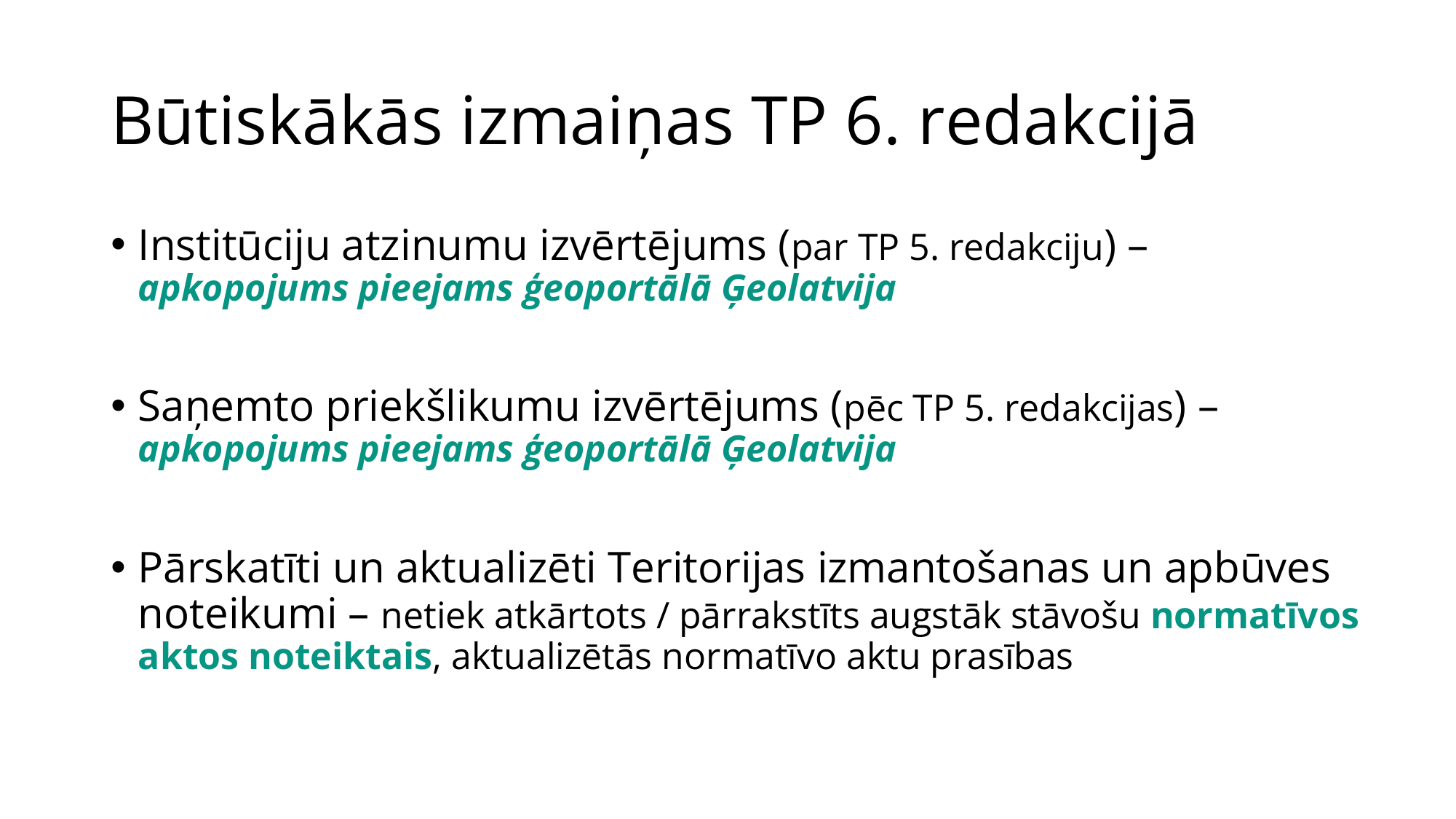

# Būtiskākās izmaiņas TP 6. redakcijā
Institūciju atzinumu izvērtējums (par TP 5. redakciju) – apkopojums pieejams ģeoportālā Ģeolatvija

Saņemto priekšlikumu izvērtējums (pēc TP 5. redakcijas) – apkopojums pieejams ģeoportālā Ģeolatvija

Pārskatīti un aktualizēti Teritorijas izmantošanas un apbūves noteikumi – netiek atkārtots / pārrakstīts augstāk stāvošu normatīvos aktos noteiktais, aktualizētās normatīvo aktu prasības